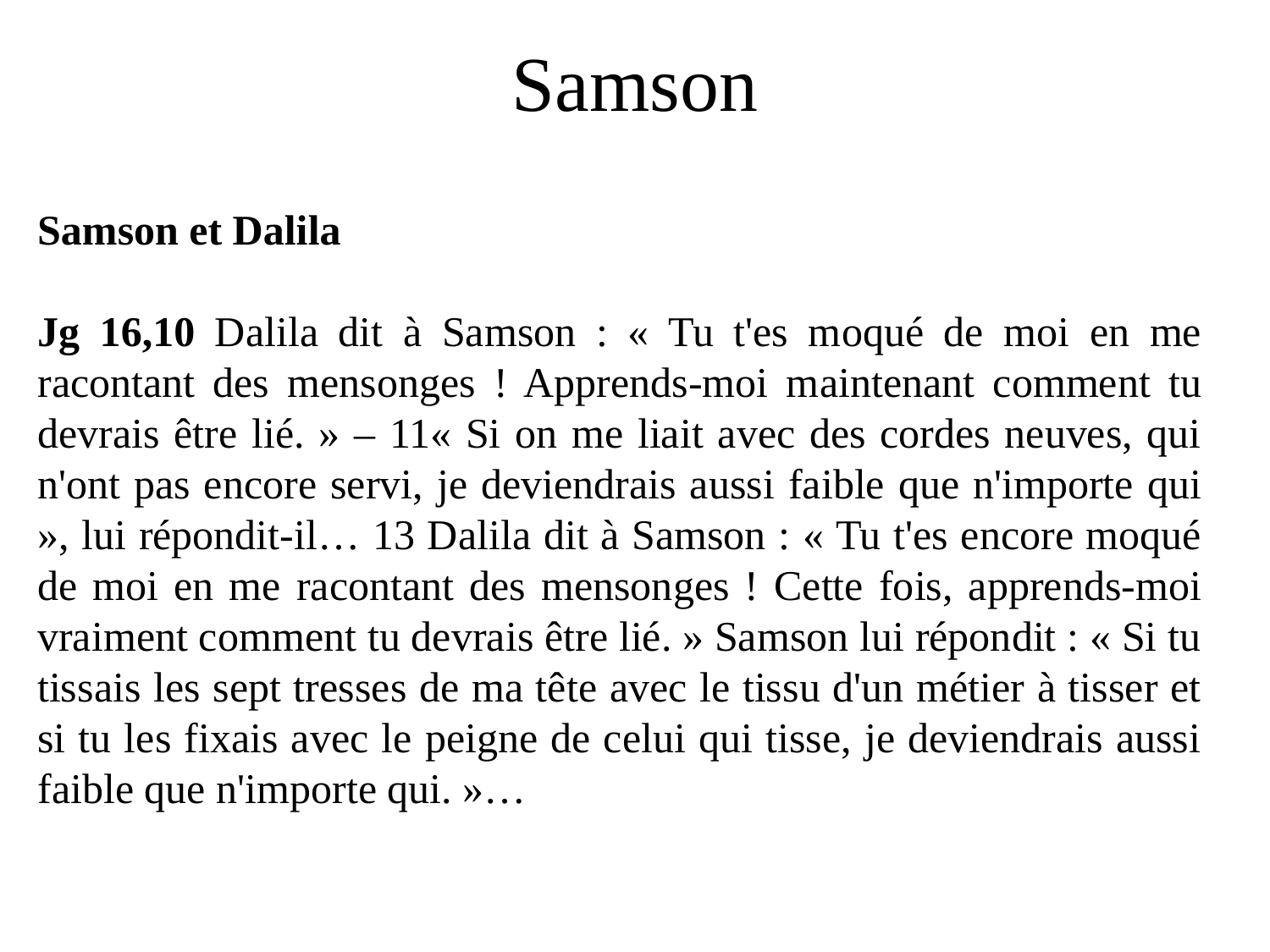

# Samson
Samson et Dalila

Jg 16,10 Dalila dit à Samson : « Tu t'es moqué de moi en me racontant des mensonges ! Apprends-moi maintenant comment tu devrais être lié. » – 11« Si on me liait avec des cordes neuves, qui n'ont pas encore servi, je deviendrais aussi faible que n'importe qui », lui répondit-il… 13 Dalila dit à Samson : « Tu t'es encore moqué de moi en me racontant des mensonges ! Cette fois, apprends-moi vraiment comment tu devrais être lié. » Samson lui répondit : « Si tu tissais les sept tresses de ma tête avec le tissu d'un métier à tisser et si tu les fixais avec le peigne de celui qui tisse, je deviendrais aussi faible que n'importe qui. »…